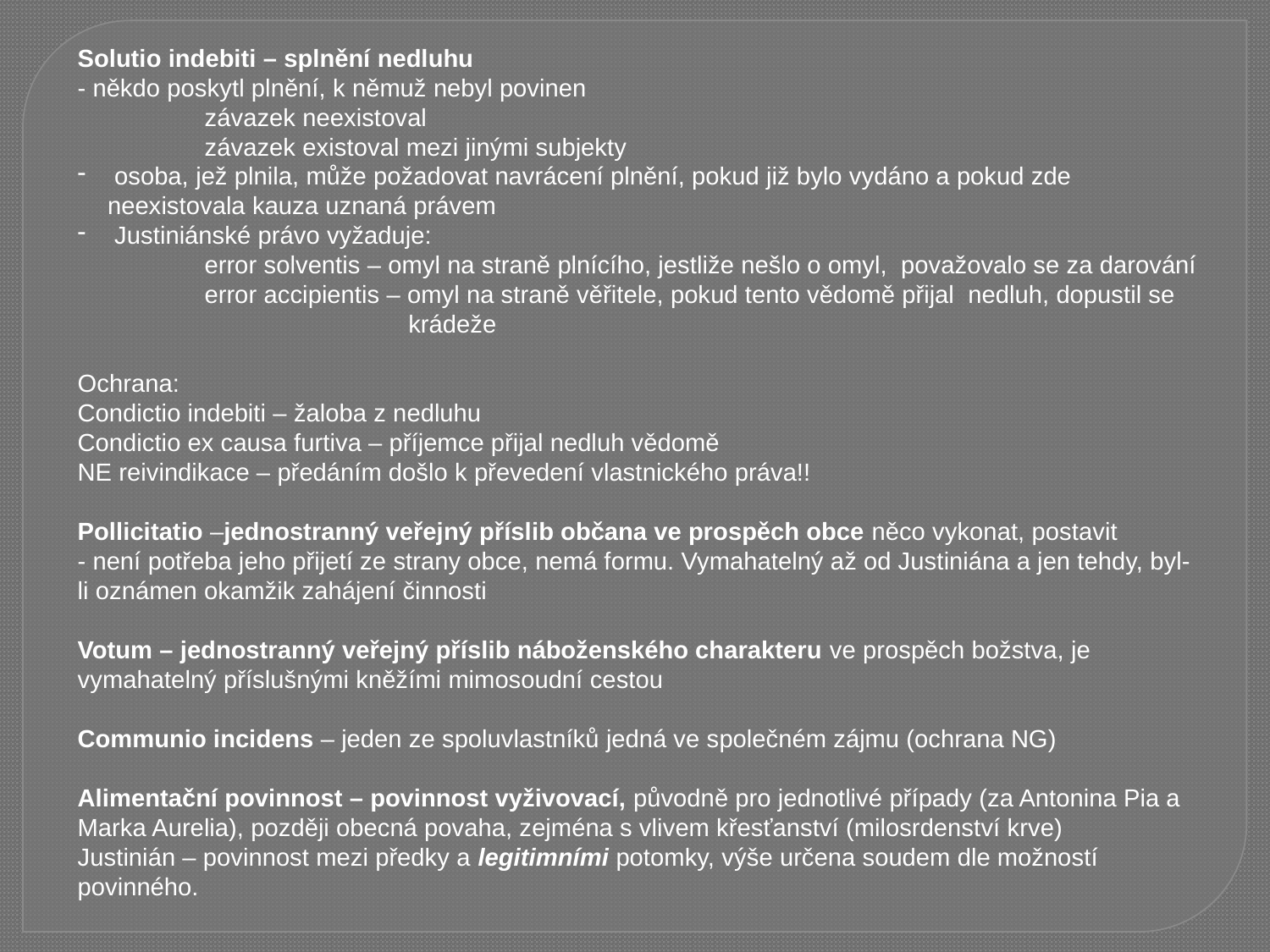

Solutio indebiti – splnění nedluhu
- někdo poskytl plnění, k němuž nebyl povinen
	závazek neexistoval
	závazek existoval mezi jinými subjekty
 osoba, jež plnila, může požadovat navrácení plnění, pokud již bylo vydáno a pokud zde neexistovala kauza uznaná právem
 Justiniánské právo vyžaduje:
	error solventis – omyl na straně plnícího, jestliže nešlo o omyl,  považovalo se za darování
	error accipientis – omyl na straně věřitele, pokud tento vědomě přijal  nedluh, dopustil se 		           krádeže

Ochrana:
Condictio indebiti – žaloba z nedluhu
Condictio ex causa furtiva – příjemce přijal nedluh vědomě
NE reivindikace – předáním došlo k převedení vlastnického práva!!

Pollicitatio –jednostranný veřejný příslib občana ve prospěch obce něco vykonat, postavit
- není potřeba jeho přijetí ze strany obce, nemá formu. Vymahatelný až od Justiniána a jen tehdy, byl-li oznámen okamžik zahájení činnosti

Votum – jednostranný veřejný příslib náboženského charakteru ve prospěch božstva, je vymahatelný příslušnými kněžími mimosoudní cestou

Communio incidens – jeden ze spoluvlastníků jedná ve společném zájmu (ochrana NG)

Alimentační povinnost – povinnost vyživovací, původně pro jednotlivé případy (za Antonina Pia a Marka Aurelia), později obecná povaha, zejména s vlivem křesťanství (milosrdenství krve)
Justinián – povinnost mezi předky a legitimními potomky, výše určena soudem dle možností povinného.